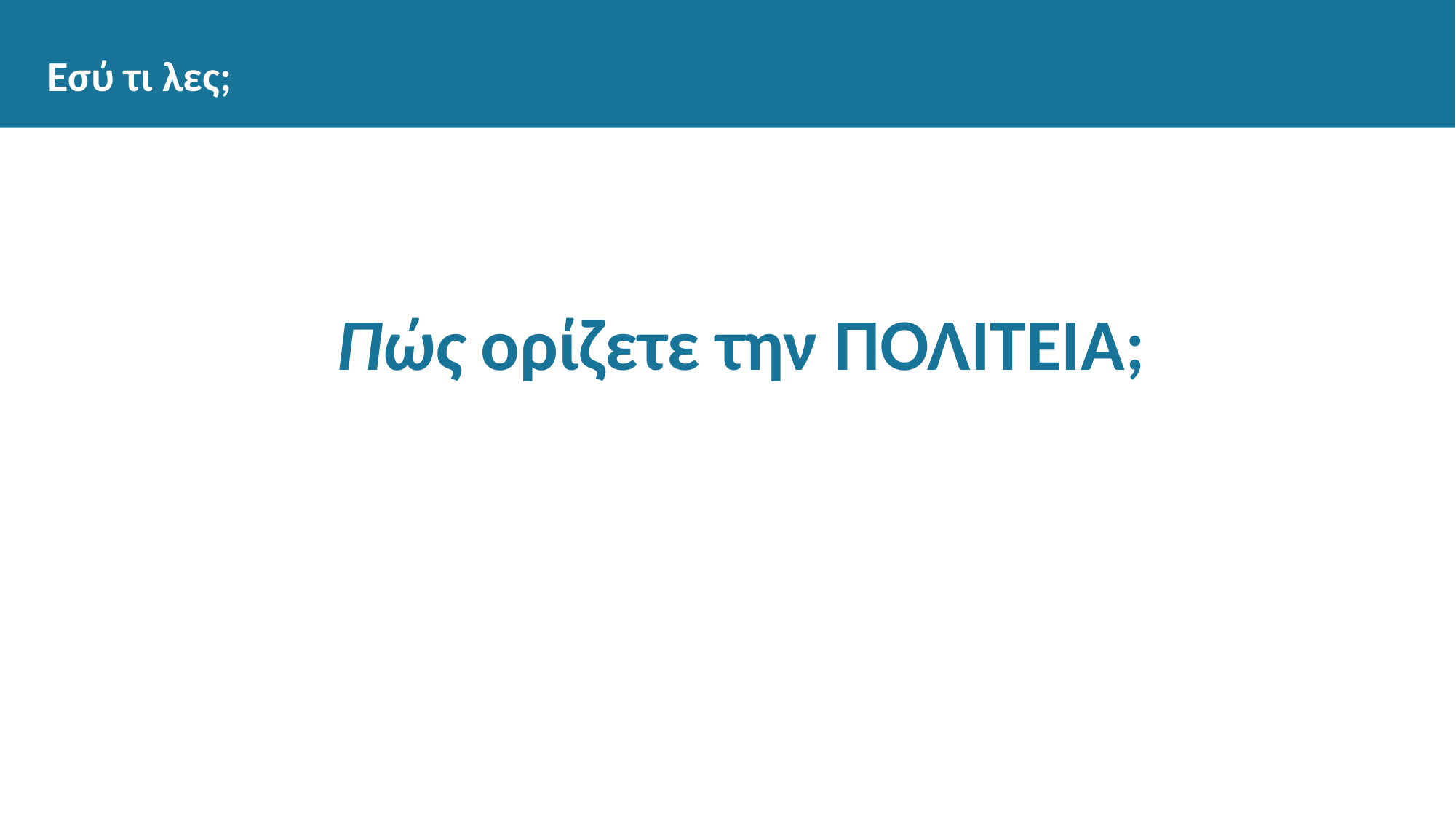

# Εσύ τι λες;

Πώς ορίζετε την ΠΟΛΙΤΕΙΑ;